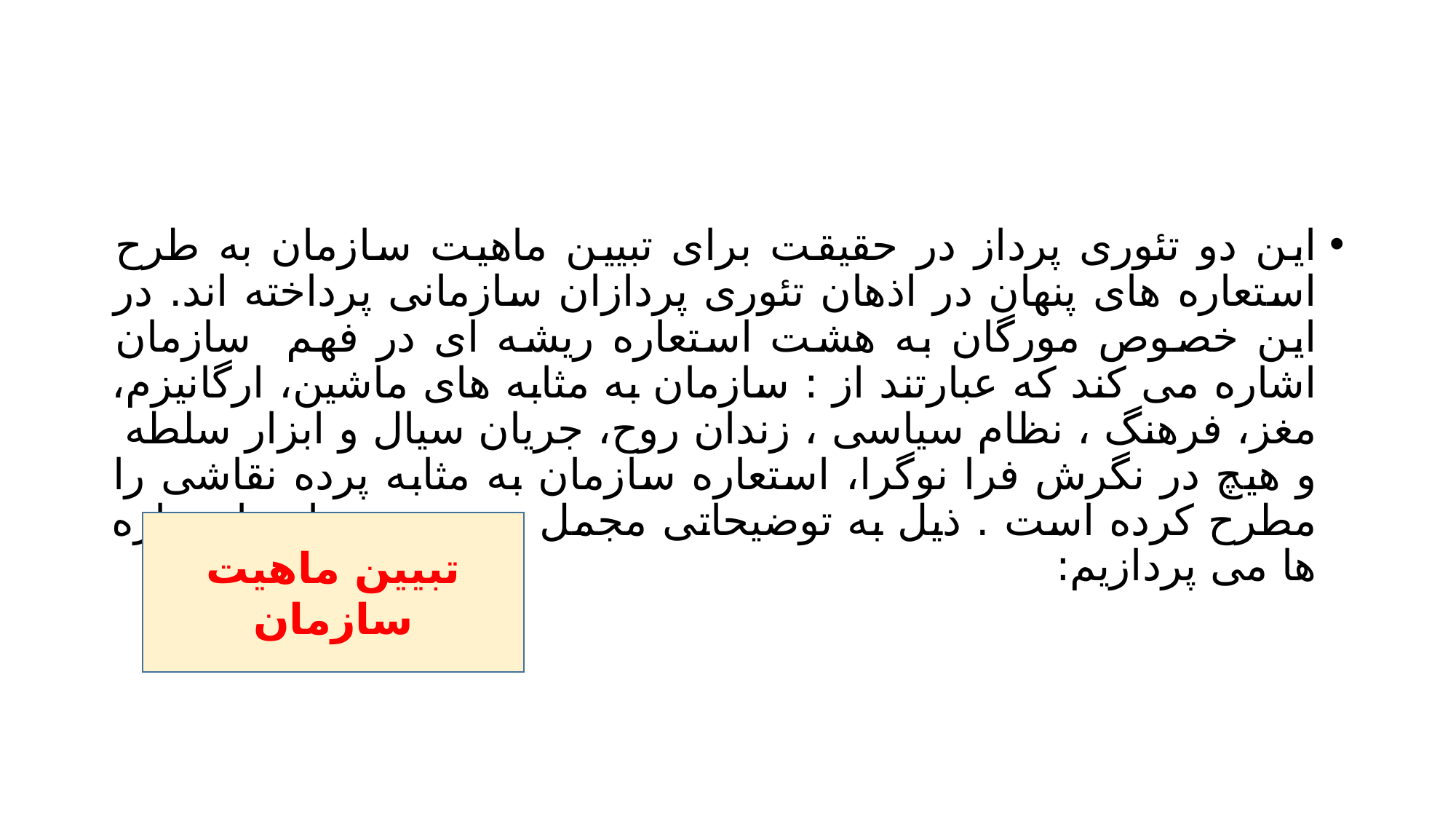

#
این دو تئوری پرداز در حقیقت برای تبیین ماهیت سازمان به طرح استعاره های پنهان در اذهان تئوری پردازان سازمانی پرداخته اند. در این خصوص مورگان به هشت استعاره ریشه ای در فهم  سازمان اشاره می کند که عبارتند از : سازمان به مثابه های ماشین، ارگانیزم، مغز، فرهنگ ، نظام سیاسی ، زندان روح، جریان سیال و ابزار سلطه  و هیچ در نگرش فرا نوگرا، استعاره سازمان به مثابه پرده نقاشی را مطرح کرده است . ذیل به توضیحاتی مجمل در خصوص این استعاره ها می پردازیم:
تبیین ماهیت سازمان